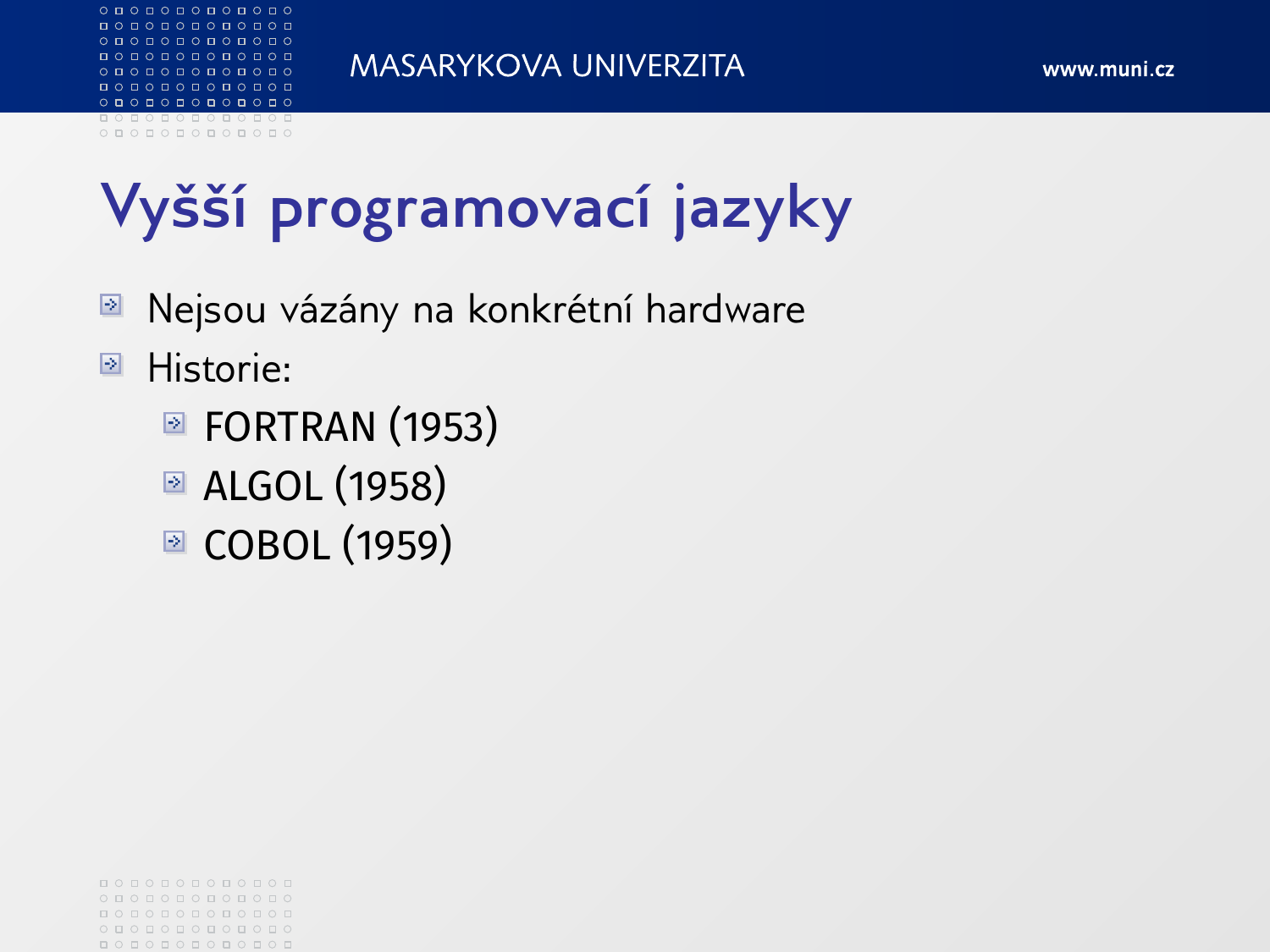

# Vyšší programovací jazyky
Nejsou vázány na konkrétní hardware
Historie:
FORTRAN (1953)
ALGOL (1958)
COBOL (1959)